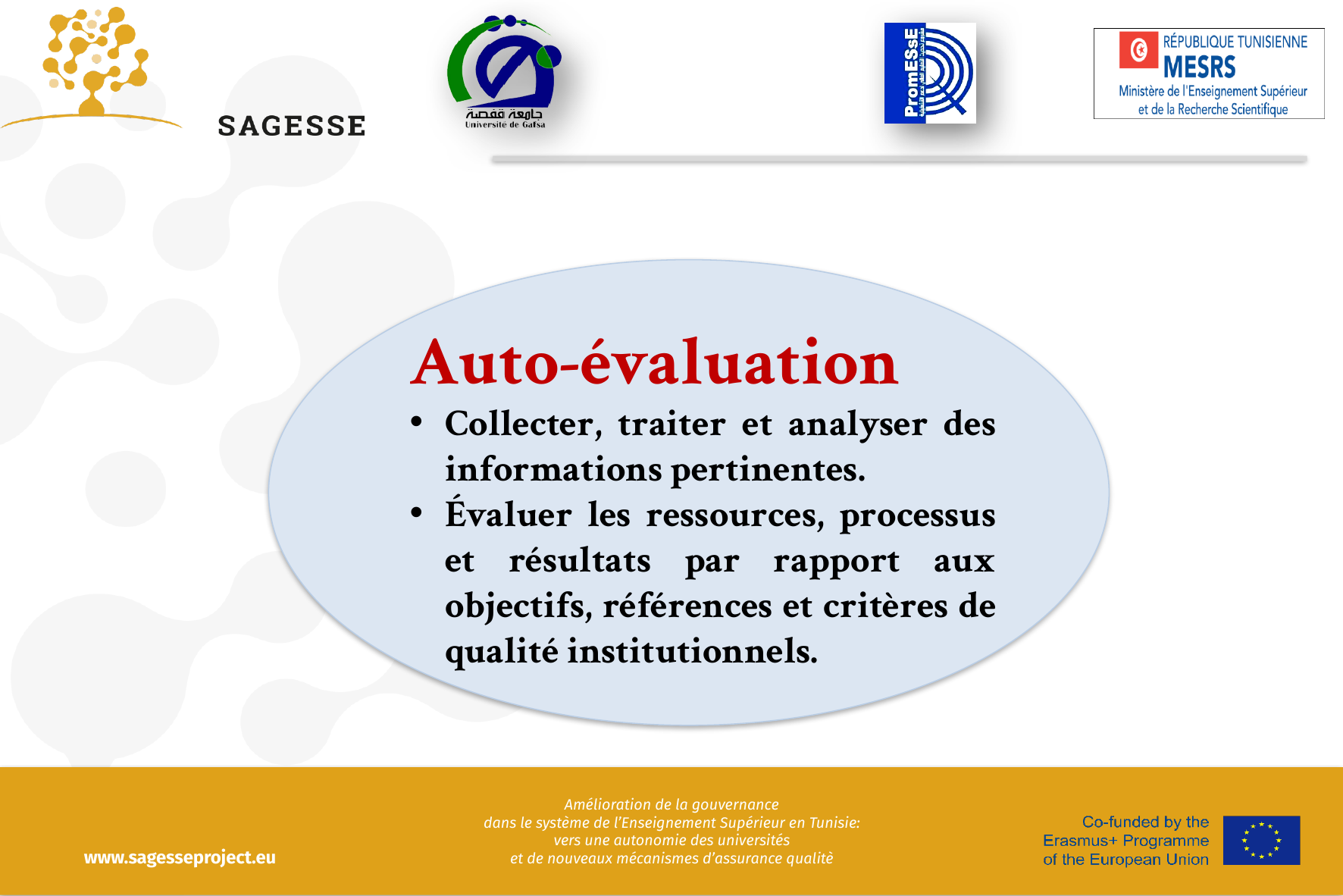

Auto-évaluation
Collecter, traiter et analyser des informations pertinentes.
Évaluer les ressources, processus et résultats par rapport aux objectifs, références et critères de qualité institutionnels.